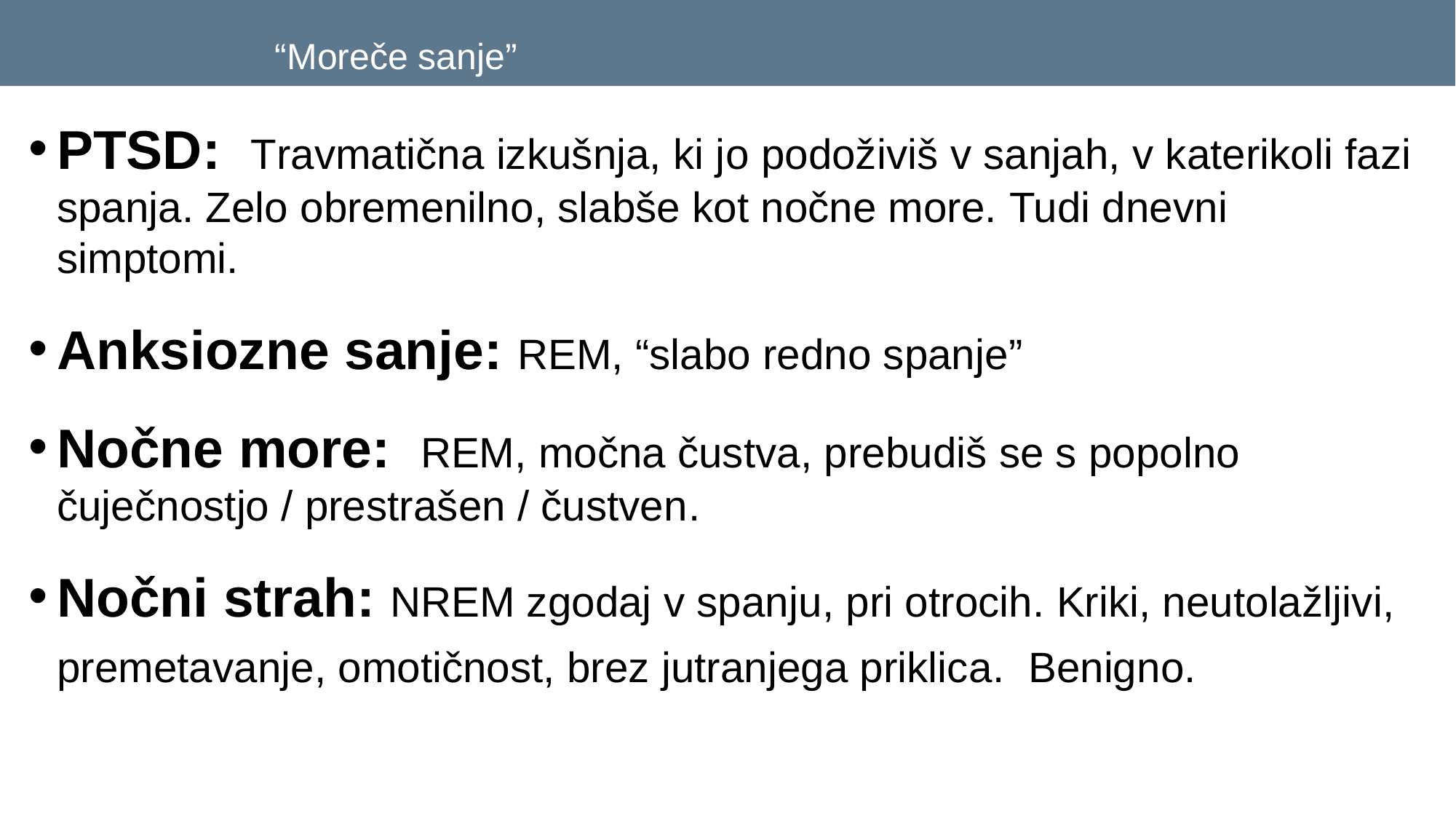

# “Moreče sanje”
PTSD:  Travmatična izkušnja, ki jo podoživiš v sanjah, v katerikoli fazi spanja. Zelo obremenilno, slabše kot nočne more. Tudi dnevni simptomi.
Anksiozne sanje: REM, “slabo redno spanje”
Nočne more:  REM, močna čustva, prebudiš se s popolno čuječnostjo / prestrašen / čustven.
Nočni strah: NREM zgodaj v spanju, pri otrocih. Kriki, neutolažljivi, premetavanje, omotičnost, brez jutranjega priklica.  Benigno.